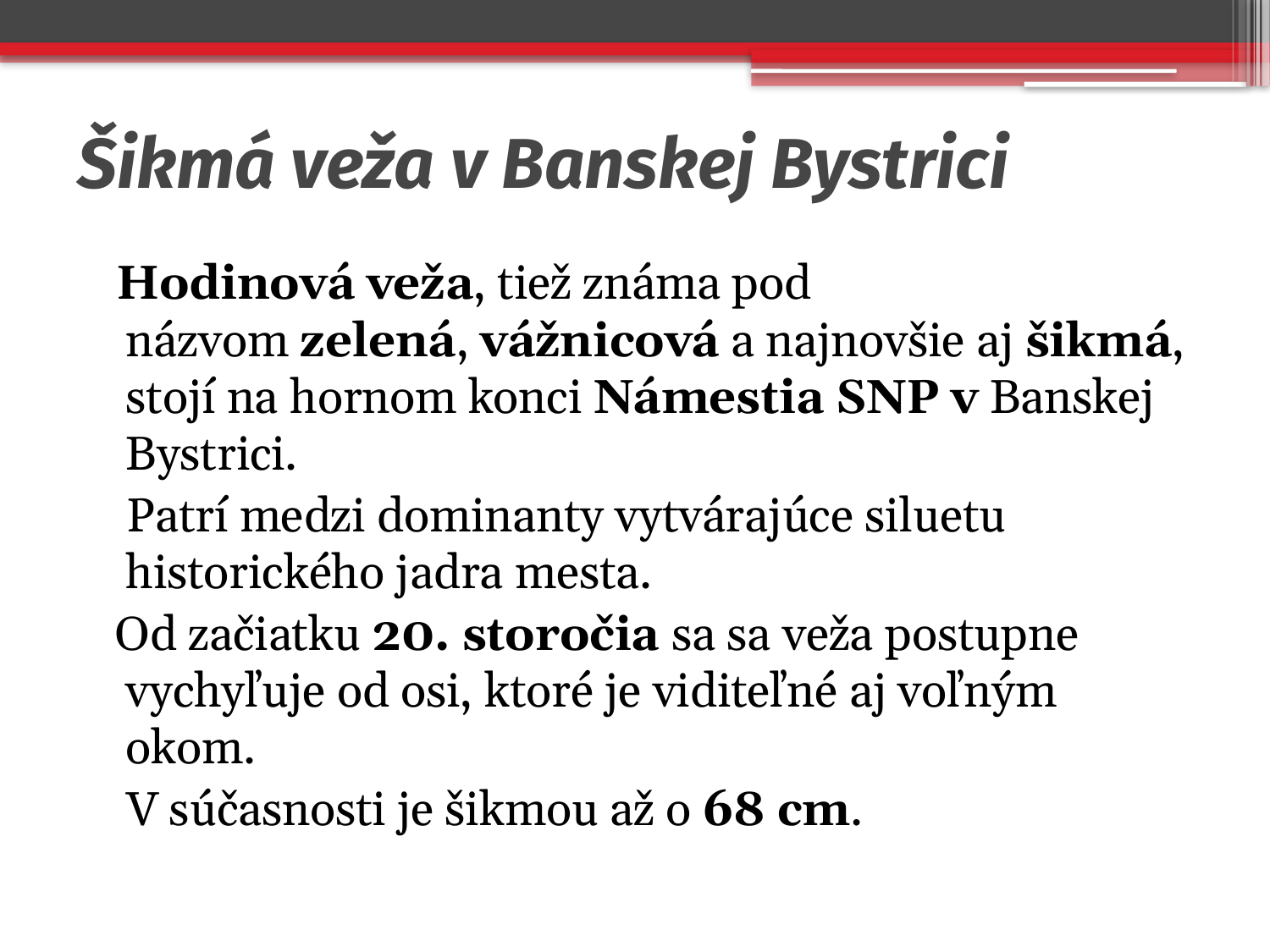

# Šikmá veža v Banskej Bystrici
  Hodinová veža, tiež známa pod názvom zelená, vážnicová a najnovšie aj šikmá, stojí na hornom konci Námestia SNP v Banskej Bystrici.
   Patrí medzi dominanty vytvárajúce siluetu historického jadra mesta.
  Od začiatku 20. storočia sa sa veža postupne vychyľuje od osi, ktoré je viditeľné aj voľným okom.
   V súčasnosti je šikmou až o 68 cm.